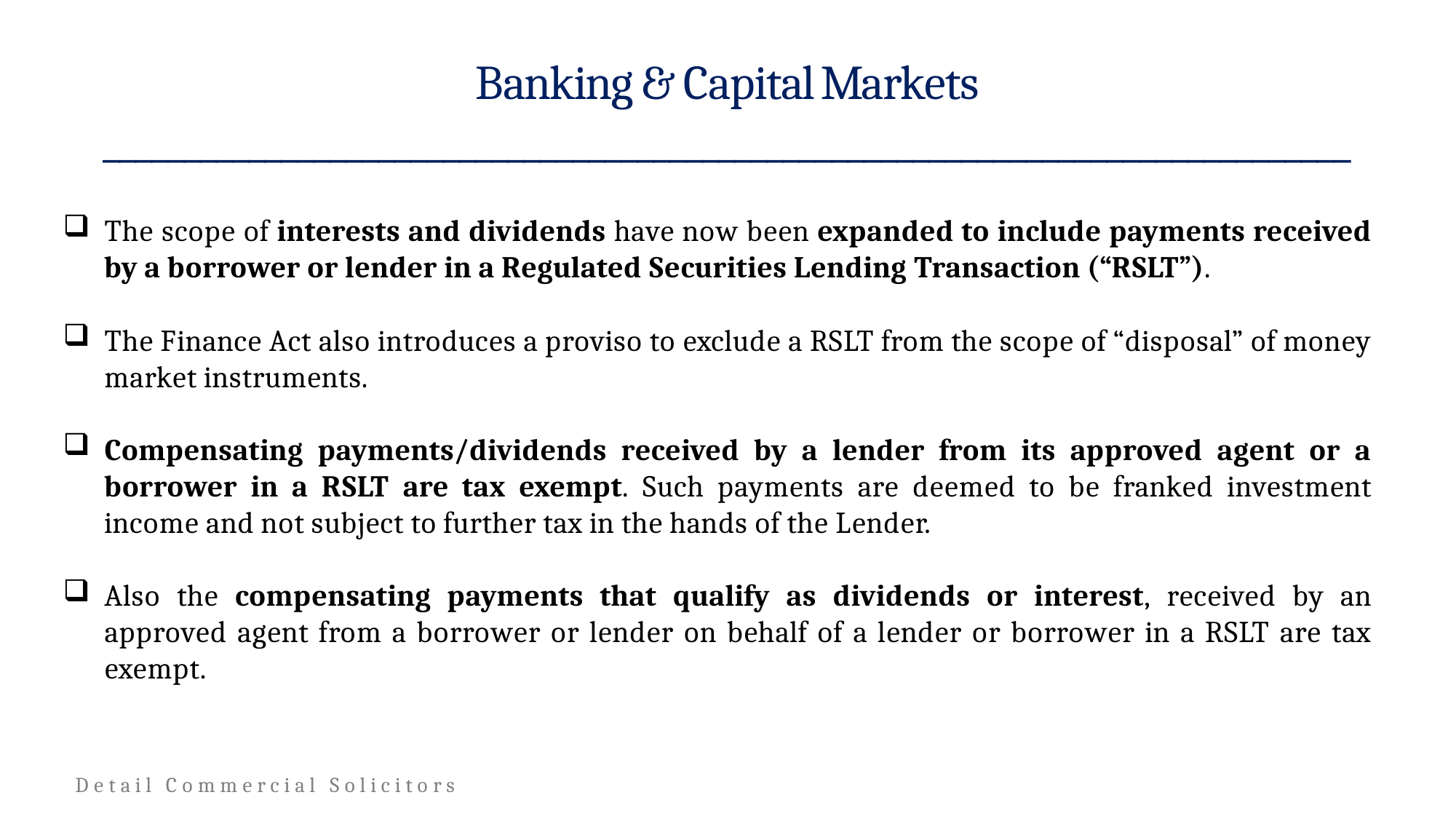

Banking & Capital Markets
_____________________________________________________________________________

The scope of interests and dividends have now been expanded to include payments received by a borrower or lender in a Regulated Securities Lending Transaction (“RSLT”).

The Finance Act also introduces a proviso to exclude a RSLT from the scope of “disposal” of money market instruments.

Compensating payments/dividends received by a lender from its approved agent or a borrower in a RSLT are tax exempt. Such payments are deemed to be franked investment income and not subject to further tax in the hands of the Lender.

Also the compensating payments that qualify as dividends or interest, received by an approved agent from a borrower or lender on behalf of a lender or borrower in a RSLT are tax exempt.

18
Detail Commercial Solicitors